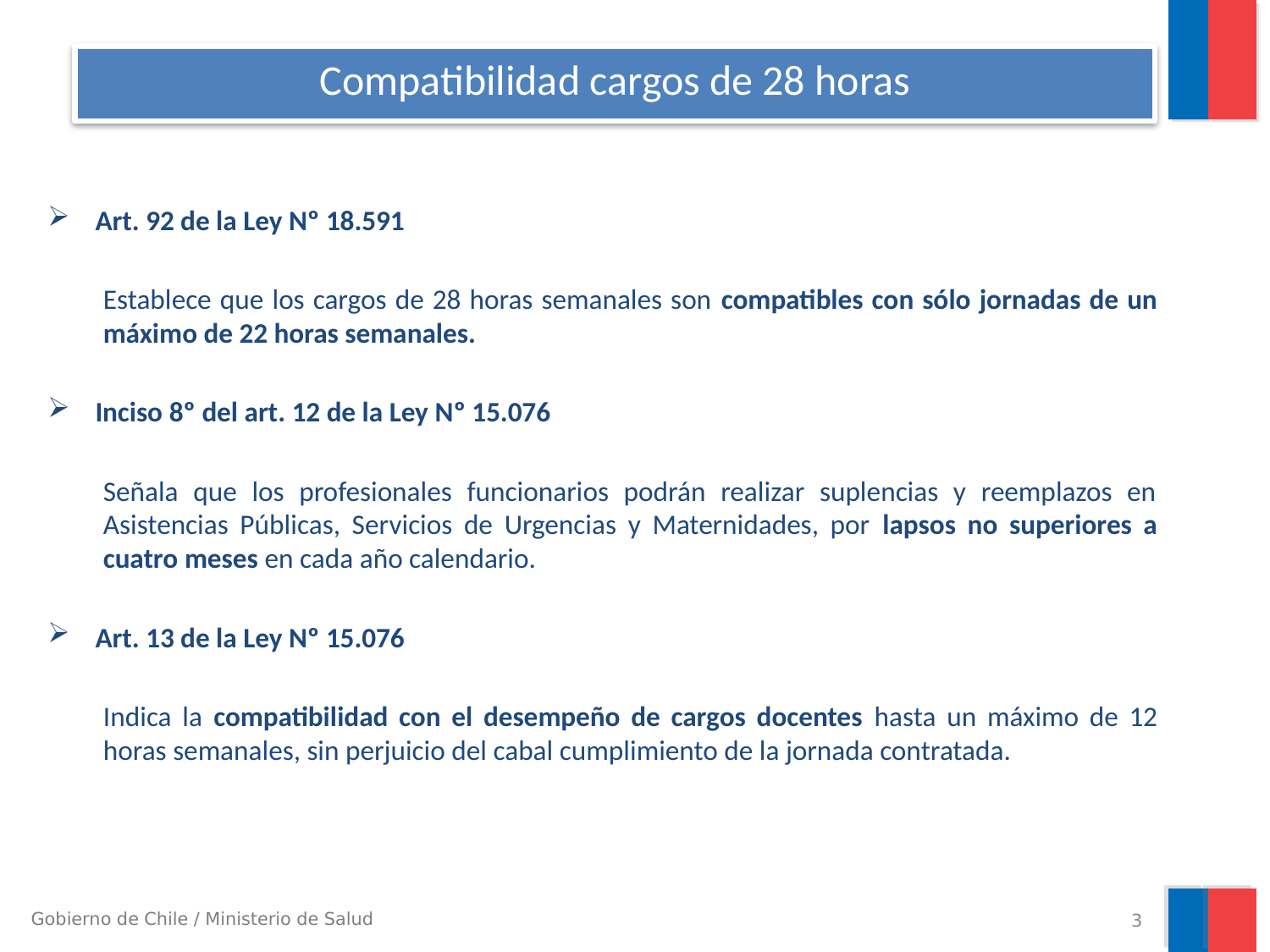

# Compatibilidad cargos de 28 horas
Art. 92 de la Ley Nº 18.591

Establece que los cargos de 28 horas semanales son compatibles con sólo jornadas de un máximo de 22 horas semanales.

Inciso 8º del art. 12 de la Ley Nº 15.076

Señala que los profesionales funcionarios podrán realizar suplencias y reemplazos en Asistencias Públicas, Servicios de Urgencias y Maternidades, por lapsos no superiores a cuatro meses en cada año calendario.

Art. 13 de la Ley Nº 15.076

Indica la compatibilidad con el desempeño de cargos docentes hasta un máximo de 12 horas semanales, sin perjuicio del cabal cumplimiento de la jornada contratada.

3